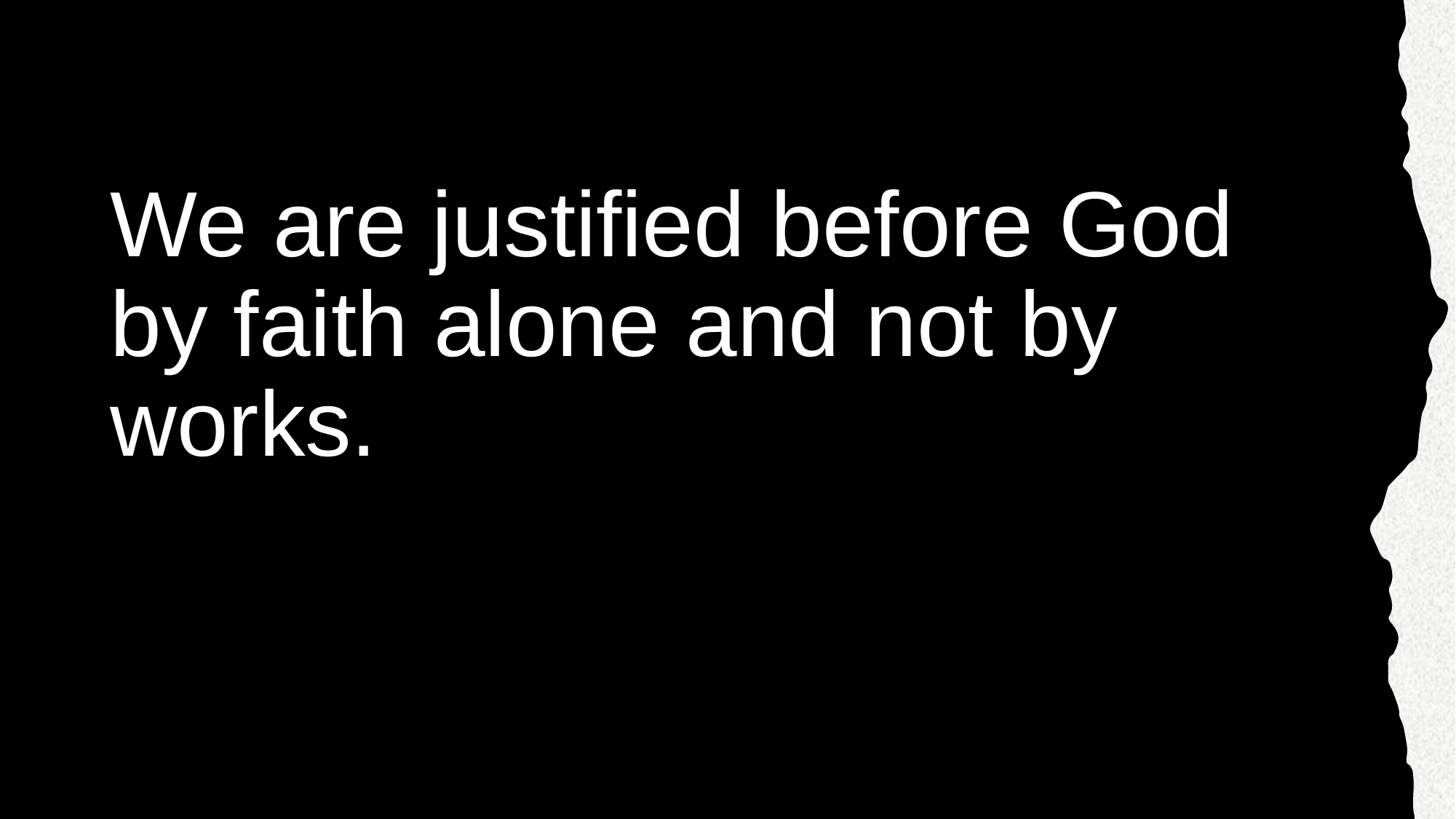

# We are justified before God by faith alone and not by works.